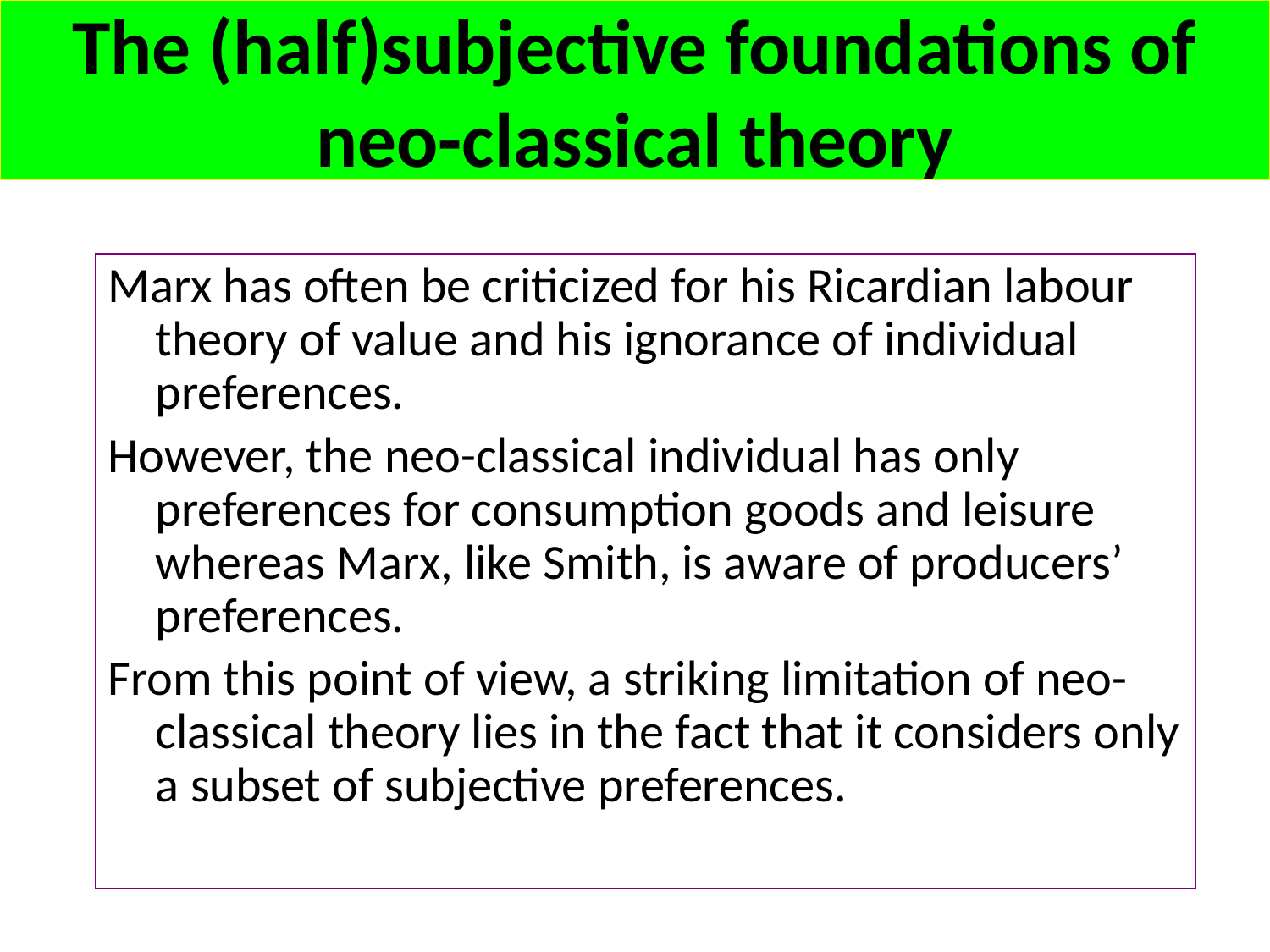

# The (half)subjective foundations of neo-classical theory
Marx has often be criticized for his Ricardian labour theory of value and his ignorance of individual preferences.
However, the neo-classical individual has only preferences for consumption goods and leisure whereas Marx, like Smith, is aware of producers’ preferences.
From this point of view, a striking limitation of neo-classical theory lies in the fact that it considers only a subset of subjective preferences.